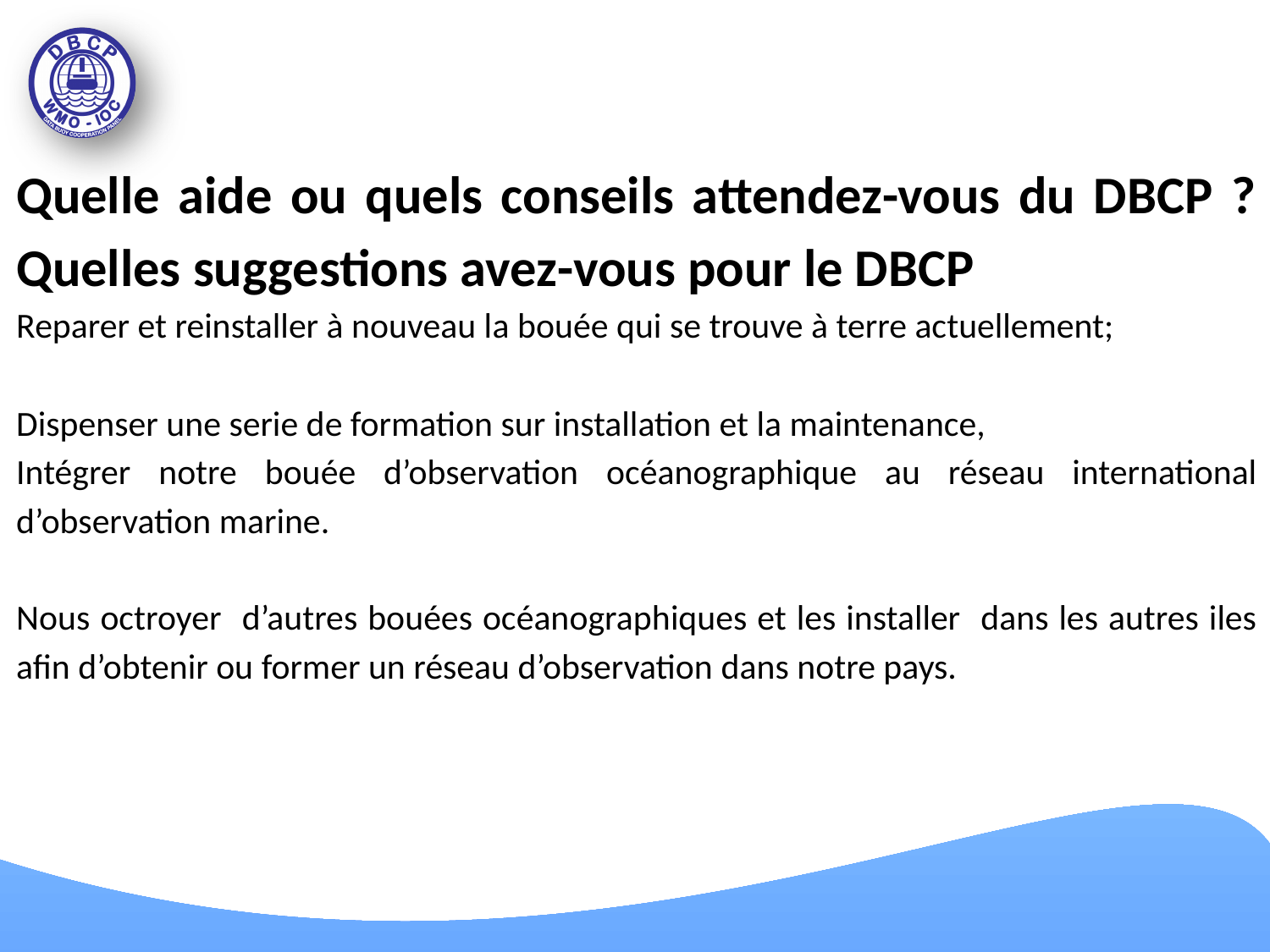

Quelle aide ou quels conseils attendez-vous du DBCP ? Quelles suggestions avez-vous pour le DBCP
Reparer et reinstaller à nouveau la bouée qui se trouve à terre actuellement;

Dispenser une serie de formation sur installation et la maintenance,
Intégrer notre bouée d’observation océanographique au réseau international d’observation marine.

Nous octroyer  d’autres bouées océanographiques et les installer  dans les autres iles afin d’obtenir ou former un réseau d’observation dans notre pays.